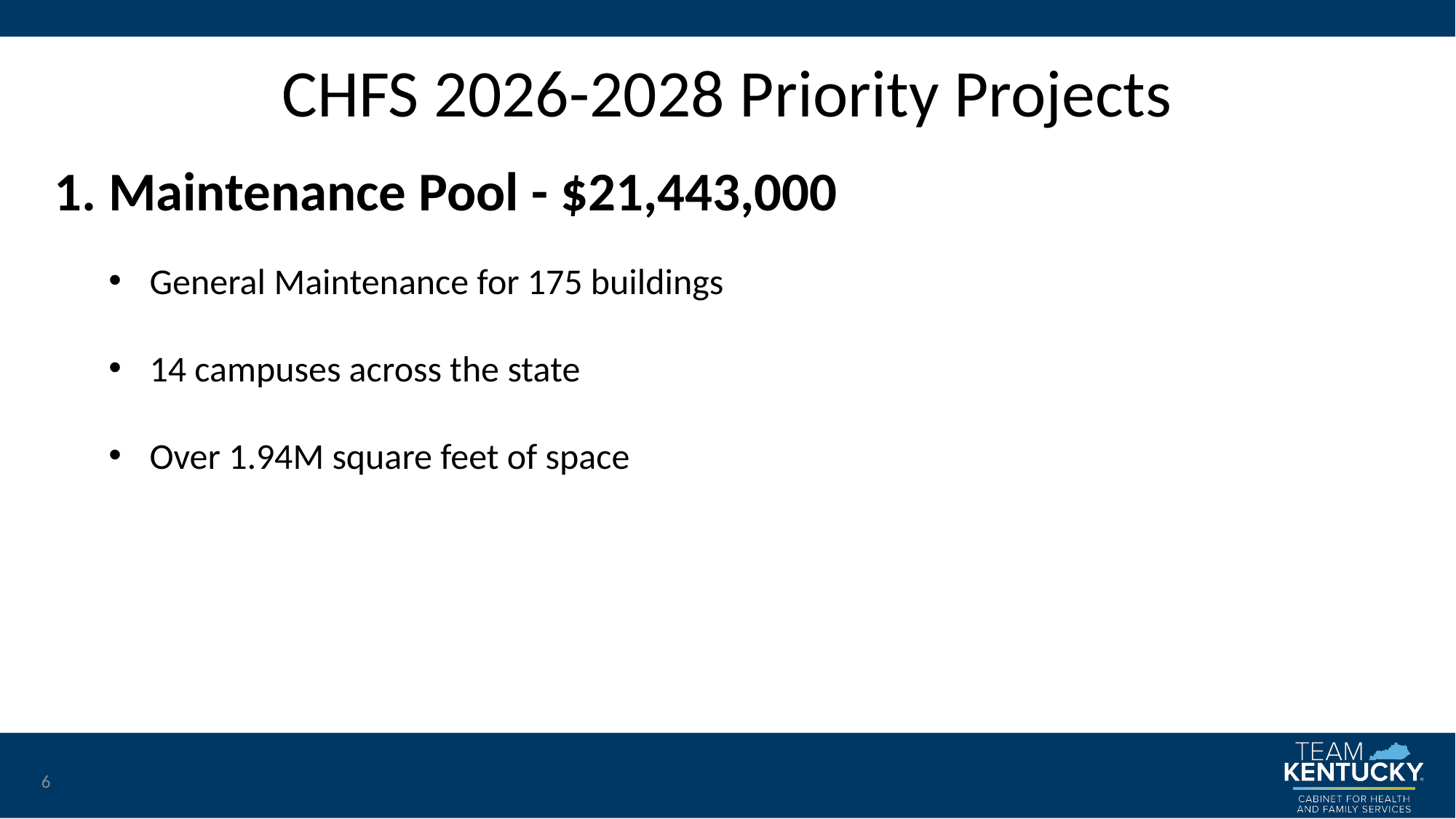

CHFS 2026-2028 Priority Projects
 Maintenance Pool - $21,443,000
General Maintenance for 175 buildings
14 campuses across the state

Over 1.94M square feet of space

6